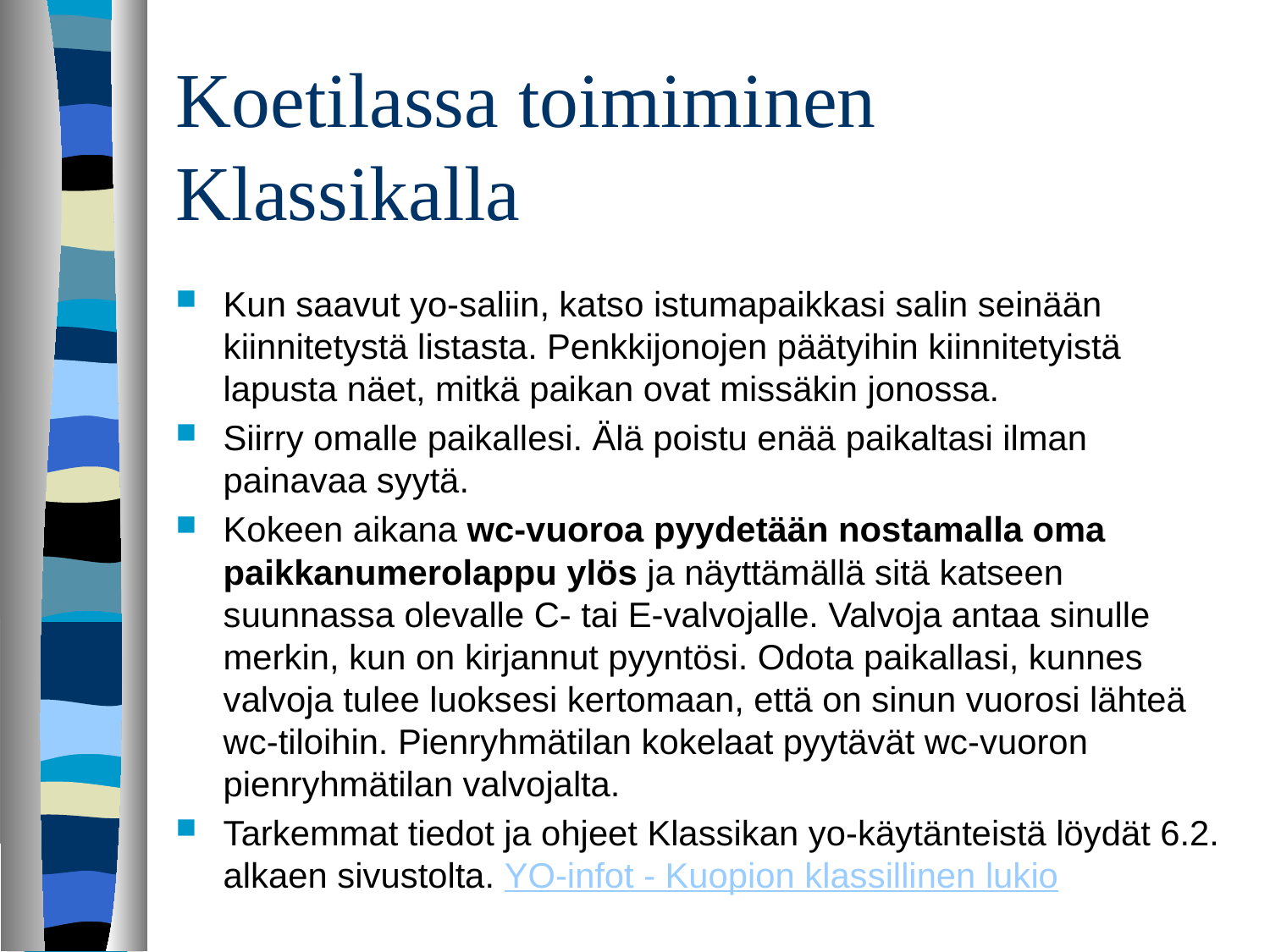

# Koetilassa toimiminen Klassikalla
Kun saavut yo-saliin, katso istumapaikkasi salin seinään kiinnitetystä listasta. Penkkijonojen päätyihin kiinnitetyistä lapusta näet, mitkä paikan ovat missäkin jonossa.
Siirry omalle paikallesi. Älä poistu enää paikaltasi ilman painavaa syytä.
Kokeen aikana wc-vuoroa pyydetään nostamalla oma paikkanumerolappu ylös ja näyttämällä sitä katseen suunnassa olevalle C- tai E-valvojalle. Valvoja antaa sinulle merkin, kun on kirjannut pyyntösi. Odota paikallasi, kunnes valvoja tulee luoksesi kertomaan, että on sinun vuorosi lähteä wc-tiloihin. Pienryhmätilan kokelaat pyytävät wc-vuoron pienryhmätilan valvojalta.
Tarkemmat tiedot ja ohjeet Klassikan yo-käytänteistä löydät 6.2. alkaen sivustolta. YO-infot - Kuopion klassillinen lukio